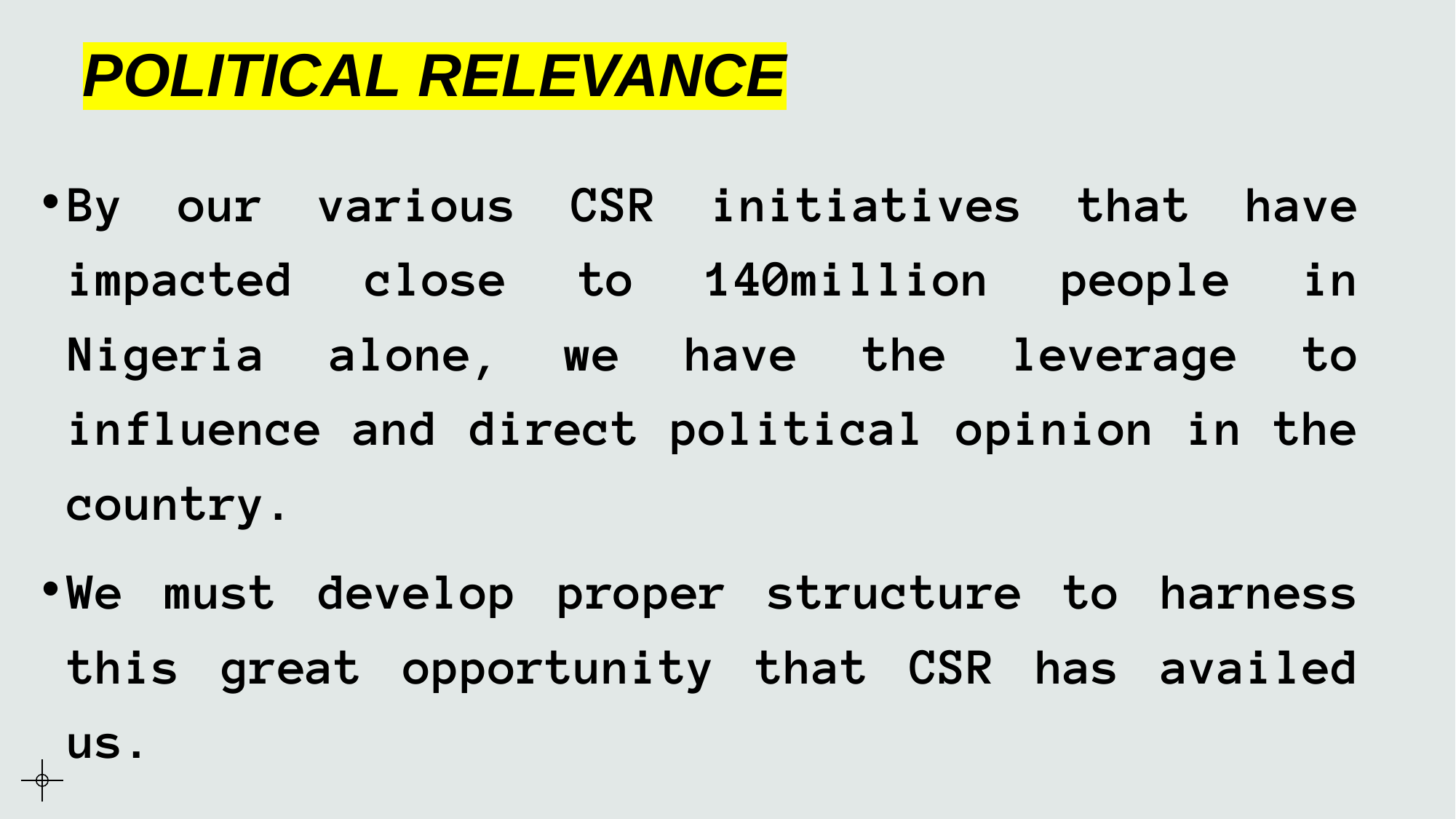

# POLITICAL RELEVANCE
By our various CSR initiatives that have impacted close to 140million people in Nigeria alone, we have the leverage to influence and direct political opinion in the country.
We must develop proper structure to harness this great opportunity that CSR has availed us.